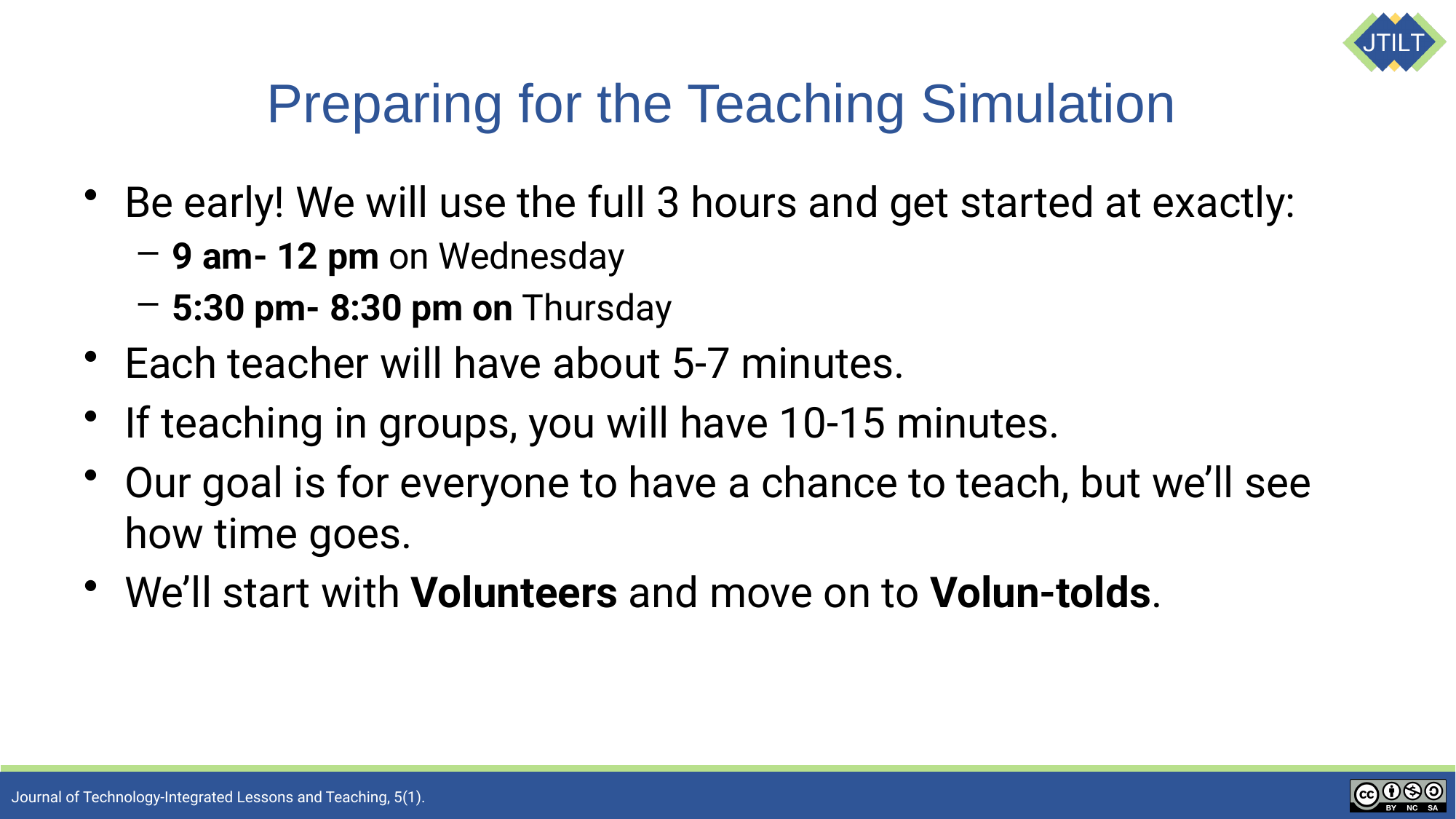

# Preparing for the Teaching Simulation
Be early! We will use the full 3 hours and get started at exactly:
9 am- 12 pm on Wednesday
5:30 pm- 8:30 pm on Thursday
Each teacher will have about 5-7 minutes.
If teaching in groups, you will have 10-15 minutes.
Our goal is for everyone to have a chance to teach, but we’ll see how time goes.
We’ll start with Volunteers and move on to Volun-tolds.